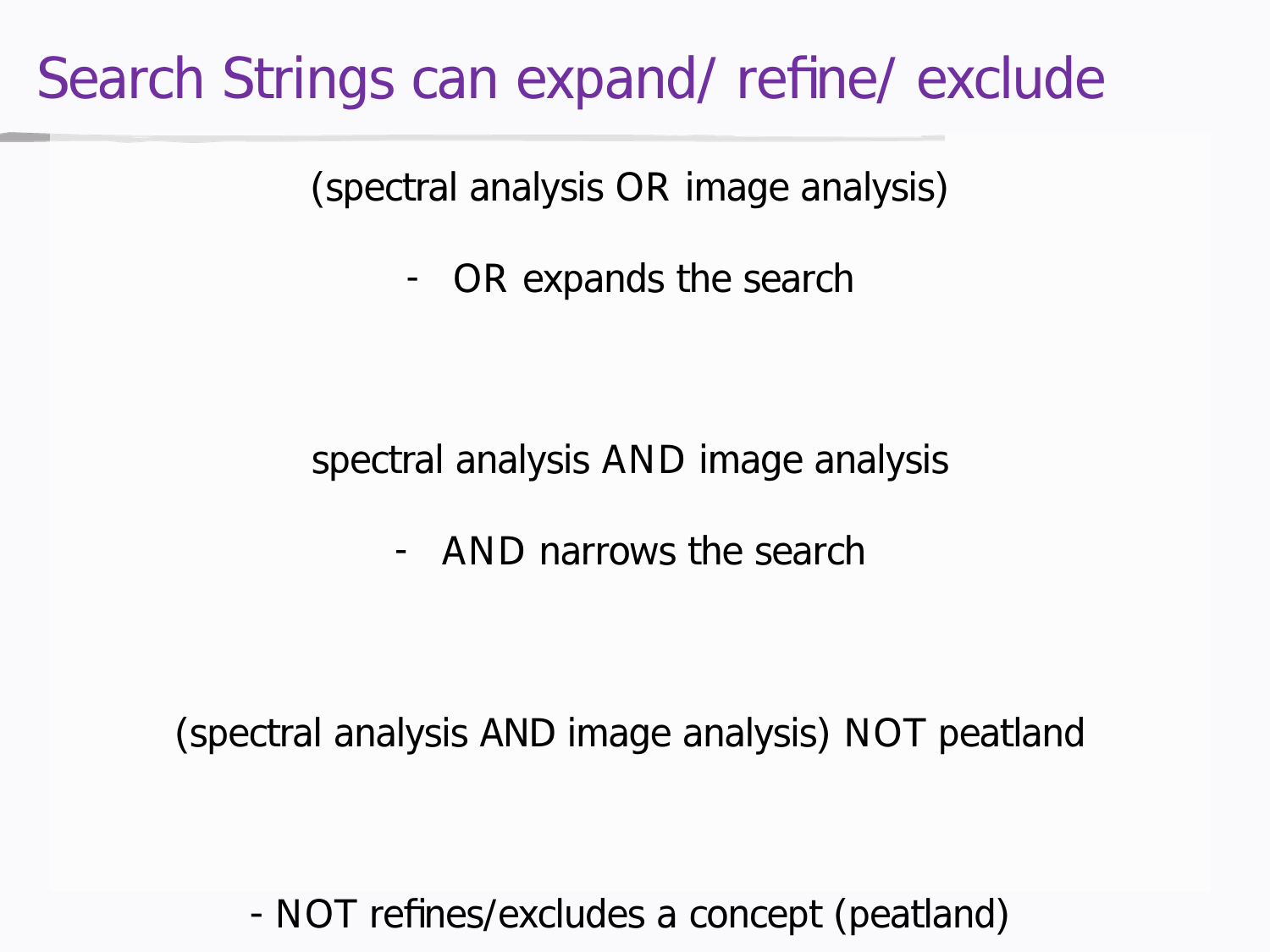

# Search Strings can expand/ refine/ exclude
(spectral analysis OR image analysis)
OR expands the search

spectral analysis AND image analysis
AND narrows the search

(spectral analysis AND image analysis) NOT peatland

- NOT refines/excludes a concept (peatland)